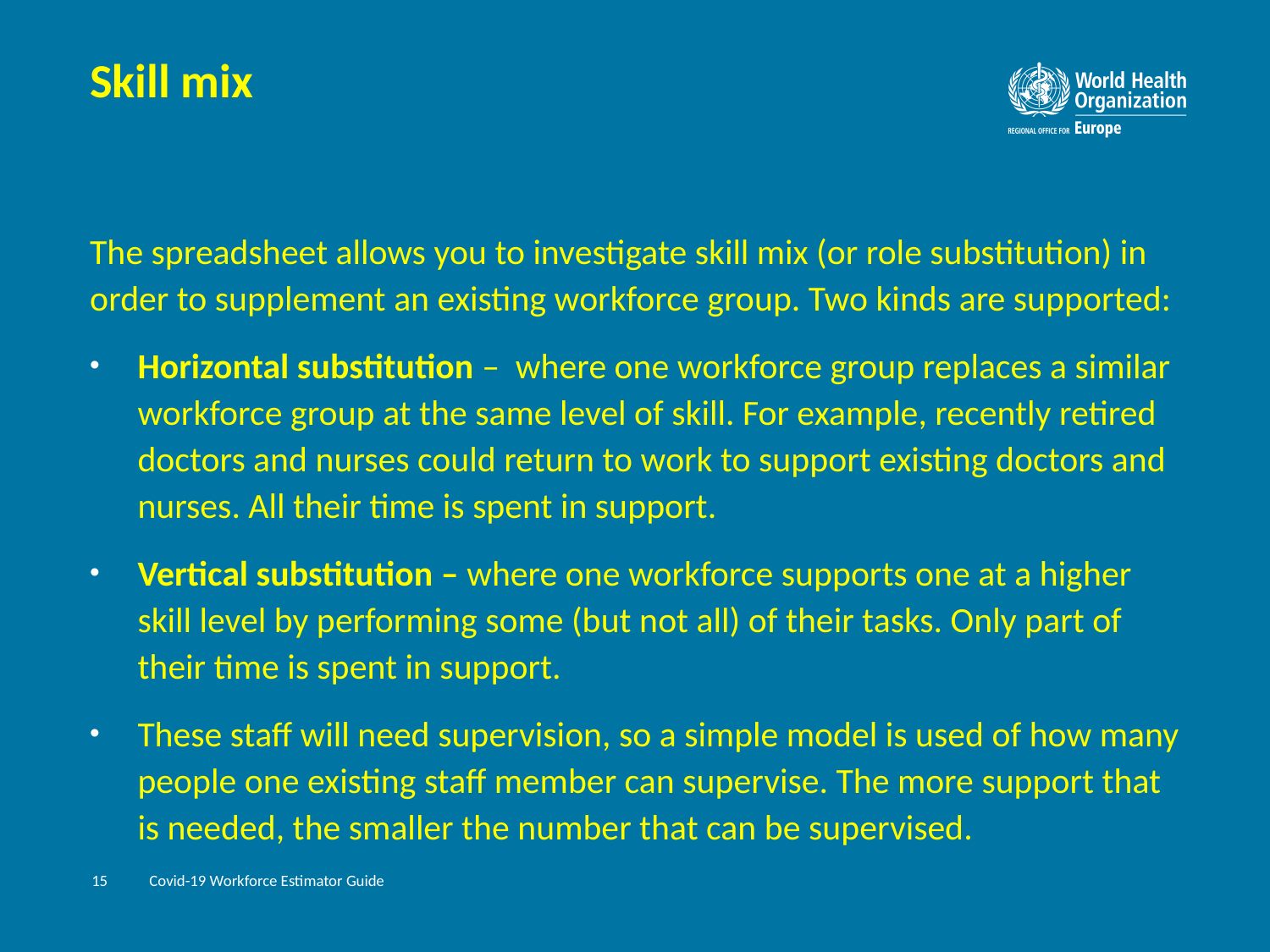

# Skill mix
The spreadsheet allows you to investigate skill mix (or role substitution) in order to supplement an existing workforce group. Two kinds are supported:
Horizontal substitution –  where one workforce group replaces a similar workforce group at the same level of skill. For example, recently retired doctors and nurses could return to work to support existing doctors and nurses. All their time is spent in support.
Vertical substitution – where one workforce supports one at a higher skill level by performing some (but not all) of their tasks. Only part of their time is spent in support.
These staff will need supervision, so a simple model is used of how many people one existing staff member can supervise. The more support that is needed, the smaller the number that can be supervised.
15
Covid-19 Workforce Estimator Guide